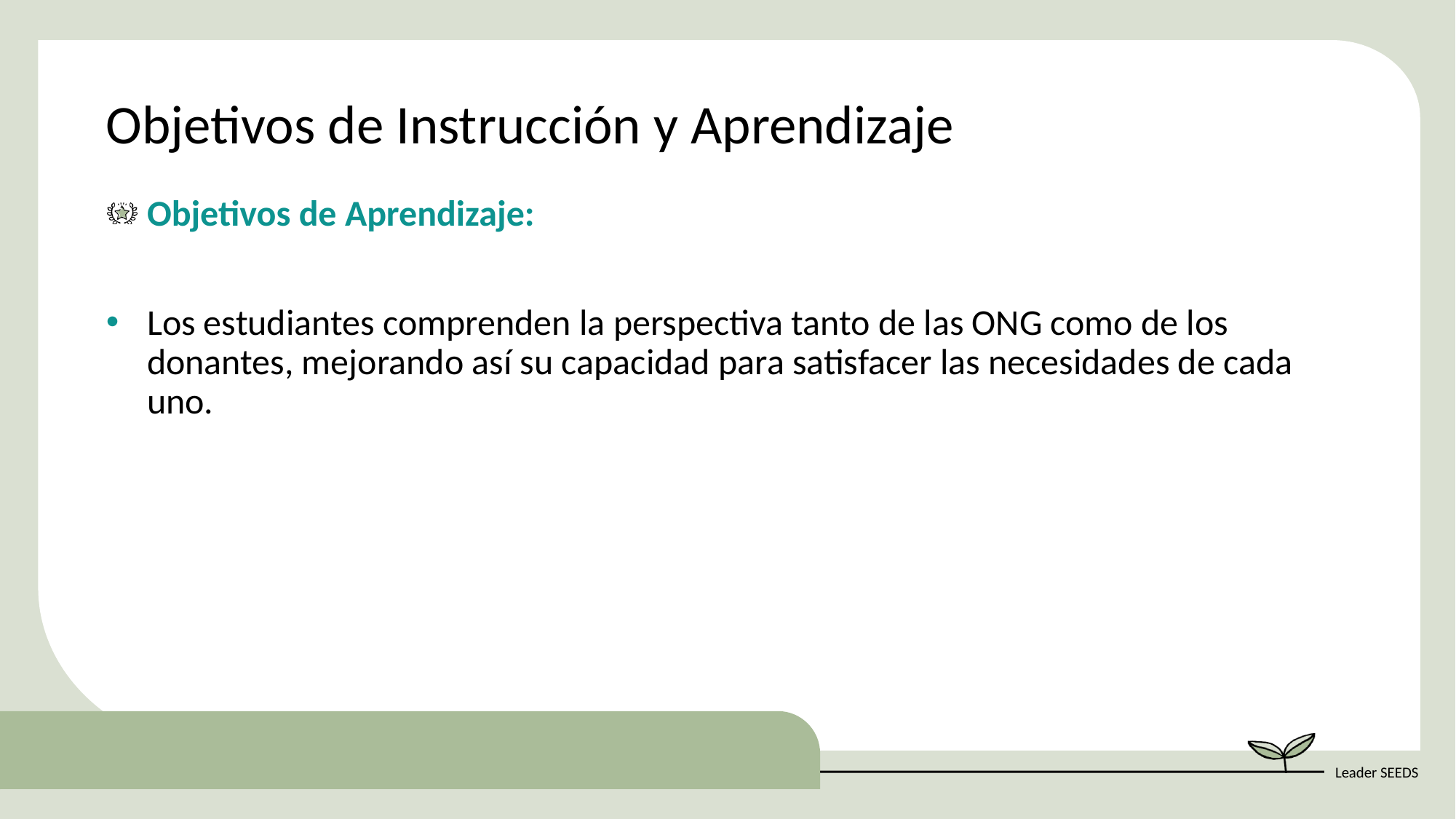

Objetivos de Instrucción y Aprendizaje

Objetivos de Aprendizaje:

Los estudiantes comprenden la perspectiva tanto de las ONG como de los donantes, mejorando así su capacidad para satisfacer las necesidades de cada uno.